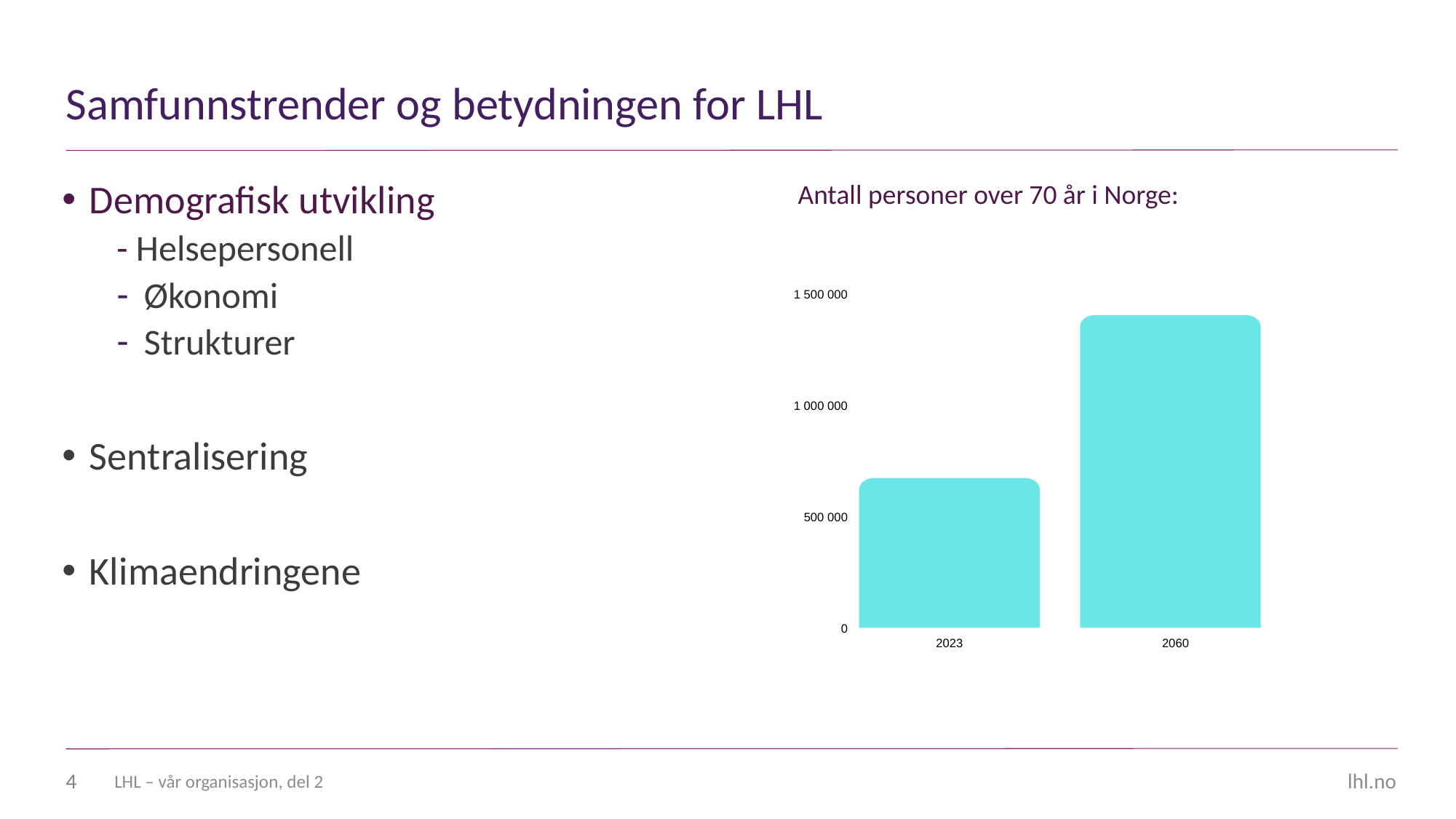

# Samfunnstrender og betydningen for LHL
Antall personer over 70 år i Norge:
Demografisk utvikling
- Helsepersonell
Økonomi
Strukturer

Sentralisering

Klimaendringene

1 500 000

1 000 000
500 000
0
2023
2060
4
LHL – vår organisasjon, del 2